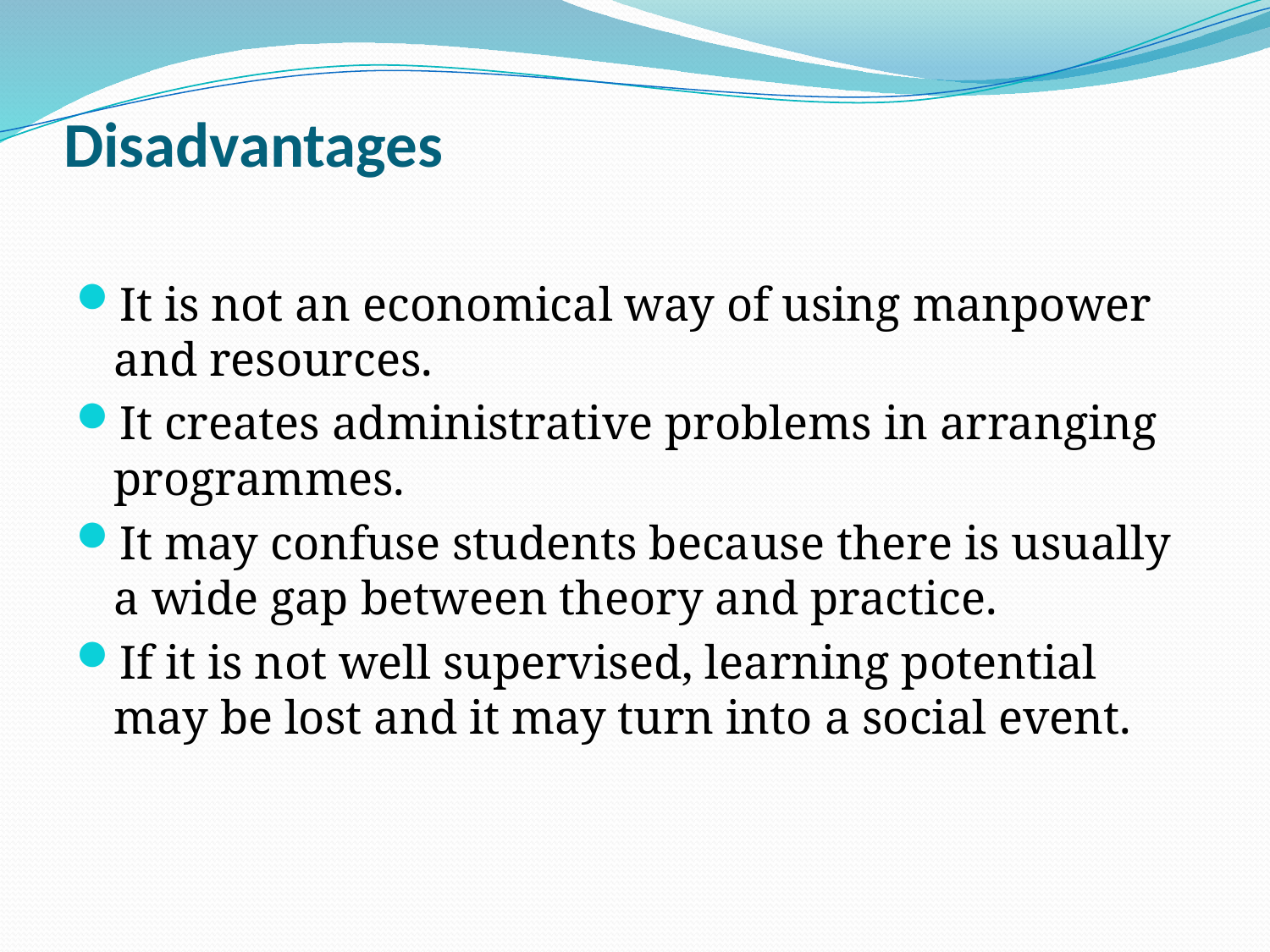

# Disadvantages
It is not an economical way of using manpower and resources.
It creates administrative problems in arranging programmes.
It may confuse students because there is usually a wide gap between theory and practice.
If it is not well supervised, learning potential may be lost and it may turn into a social event.